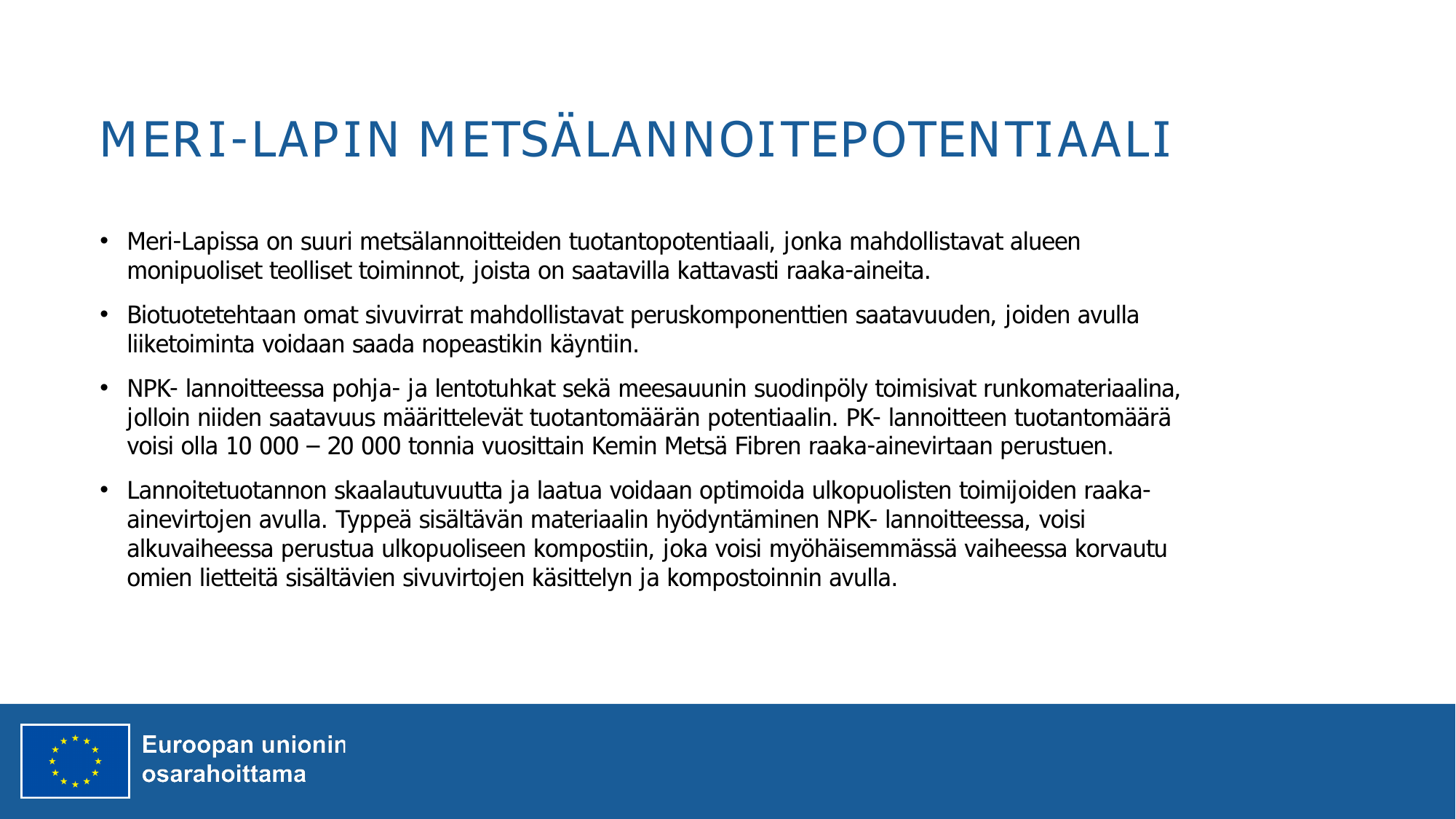

# MERI-LAPIN METSÄLANNOITEPOTENTIAALI
Meri-Lapissa on suuri metsälannoitteiden tuotantopotentiaali, jonka mahdollistavat alueen monipuoliset teolliset toiminnot, joista on saatavilla kattavasti raaka-aineita.
Biotuotetehtaan omat sivuvirrat mahdollistavat peruskomponenttien saatavuuden, joiden avulla liiketoiminta voidaan saada nopeastikin käyntiin.
NPK- lannoitteessa pohja- ja lentotuhkat sekä meesauunin suodinpöly toimisivat runkomateriaalina, jolloin niiden saatavuus määrittelevät tuotantomäärän potentiaalin. PK- lannoitteen tuotantomäärä voisi olla 10 000 – 20 000 tonnia vuosittain Kemin Metsä Fibren raaka-ainevirtaan perustuen.
Lannoitetuotannon skaalautuvuutta ja laatua voidaan optimoida ulkopuolisten toimijoiden raaka-ainevirtojen avulla. Typpeä sisältävän materiaalin hyödyntäminen NPK- lannoitteessa, voisi alkuvaiheessa perustua ulkopuoliseen kompostiin, joka voisi myöhäisemmässä vaiheessa korvautu omien lietteitä sisältävien sivuvirtojen käsittelyn ja kompostoinnin avulla.